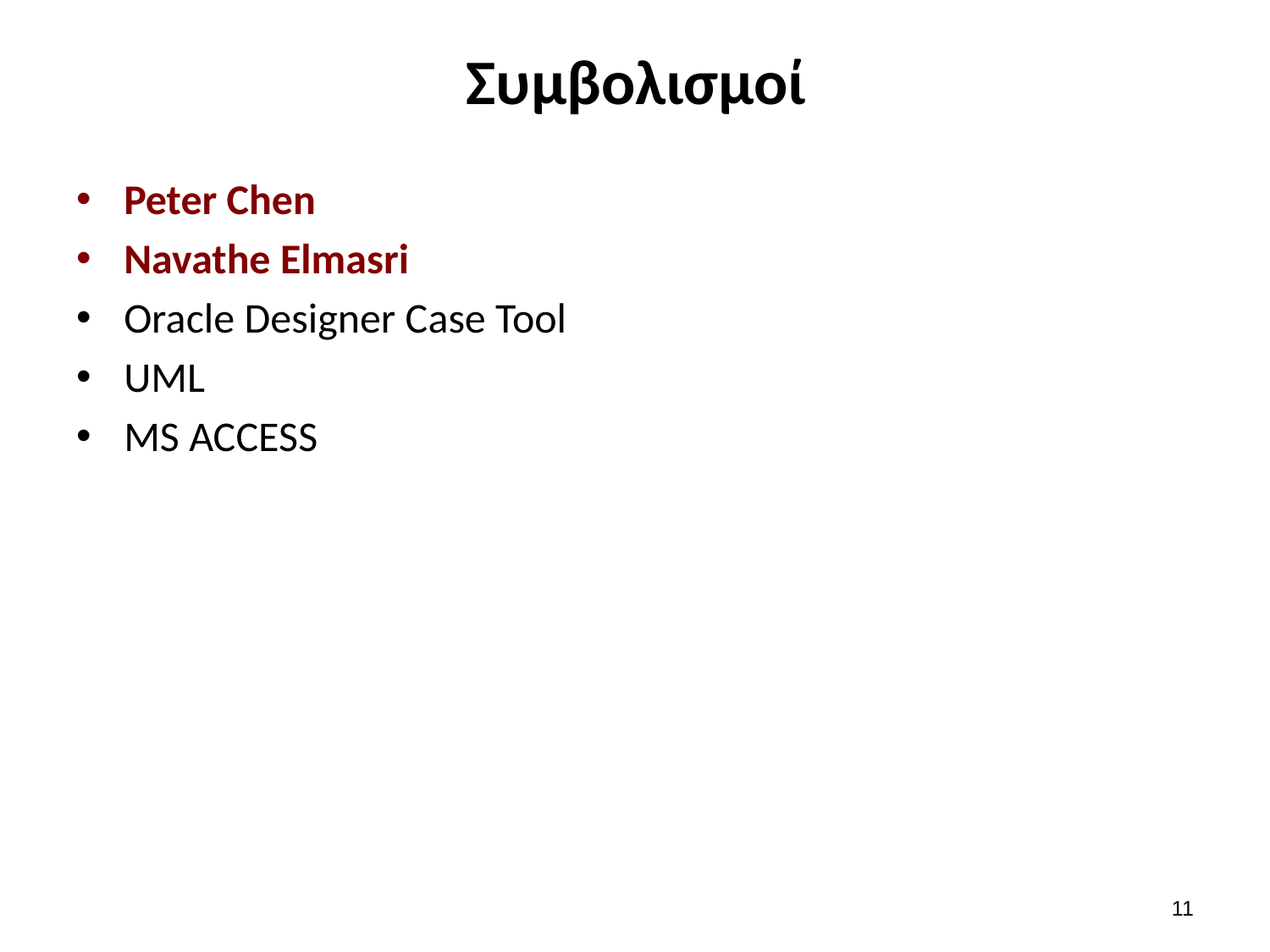

# Συμβολισμοί
Peter Chen
Navathe Elmasri
Oracle Designer Case Tool
UML
MS ACCESS

11